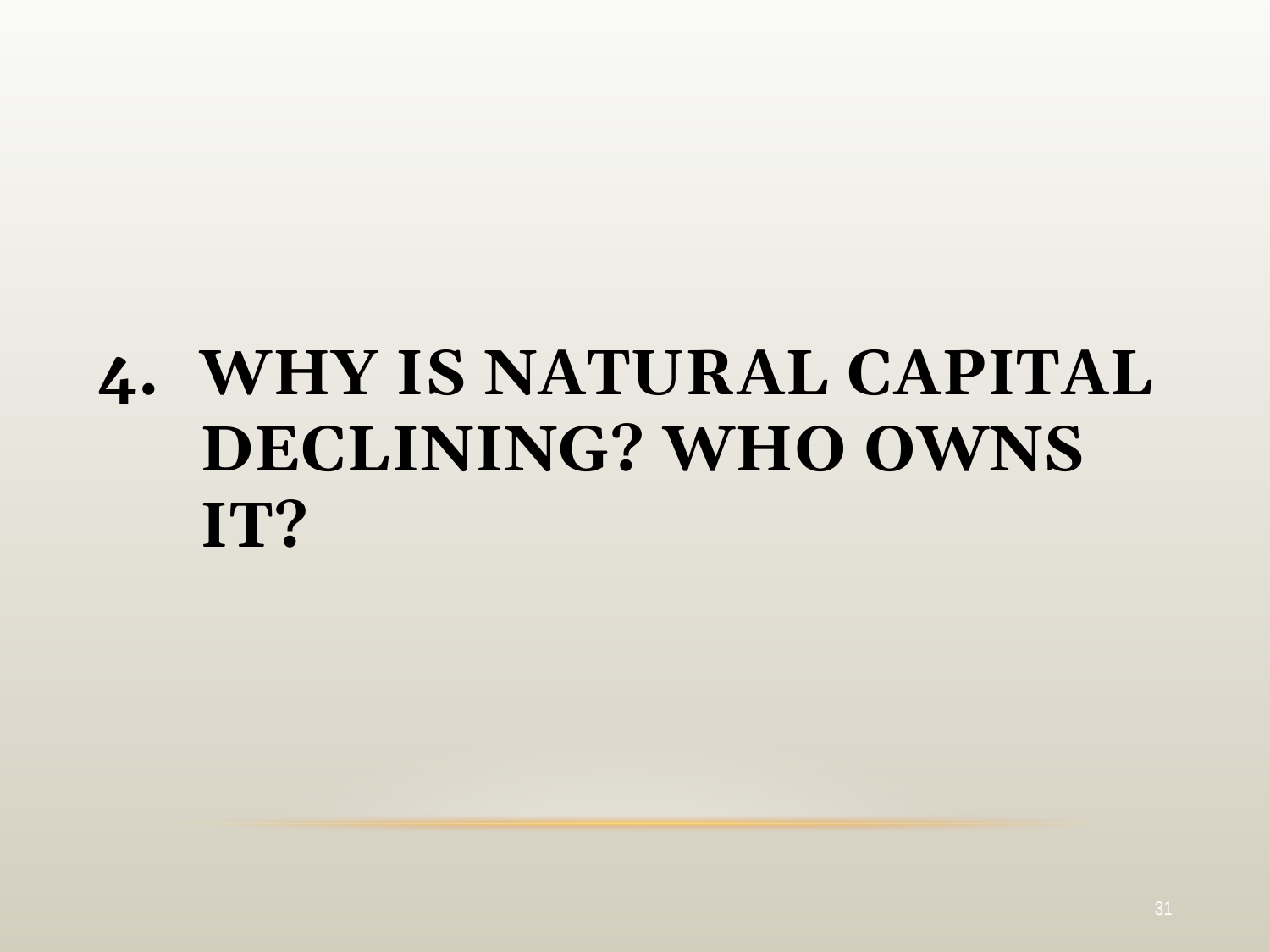

# Why is natural capital declining? Who owns it?
31